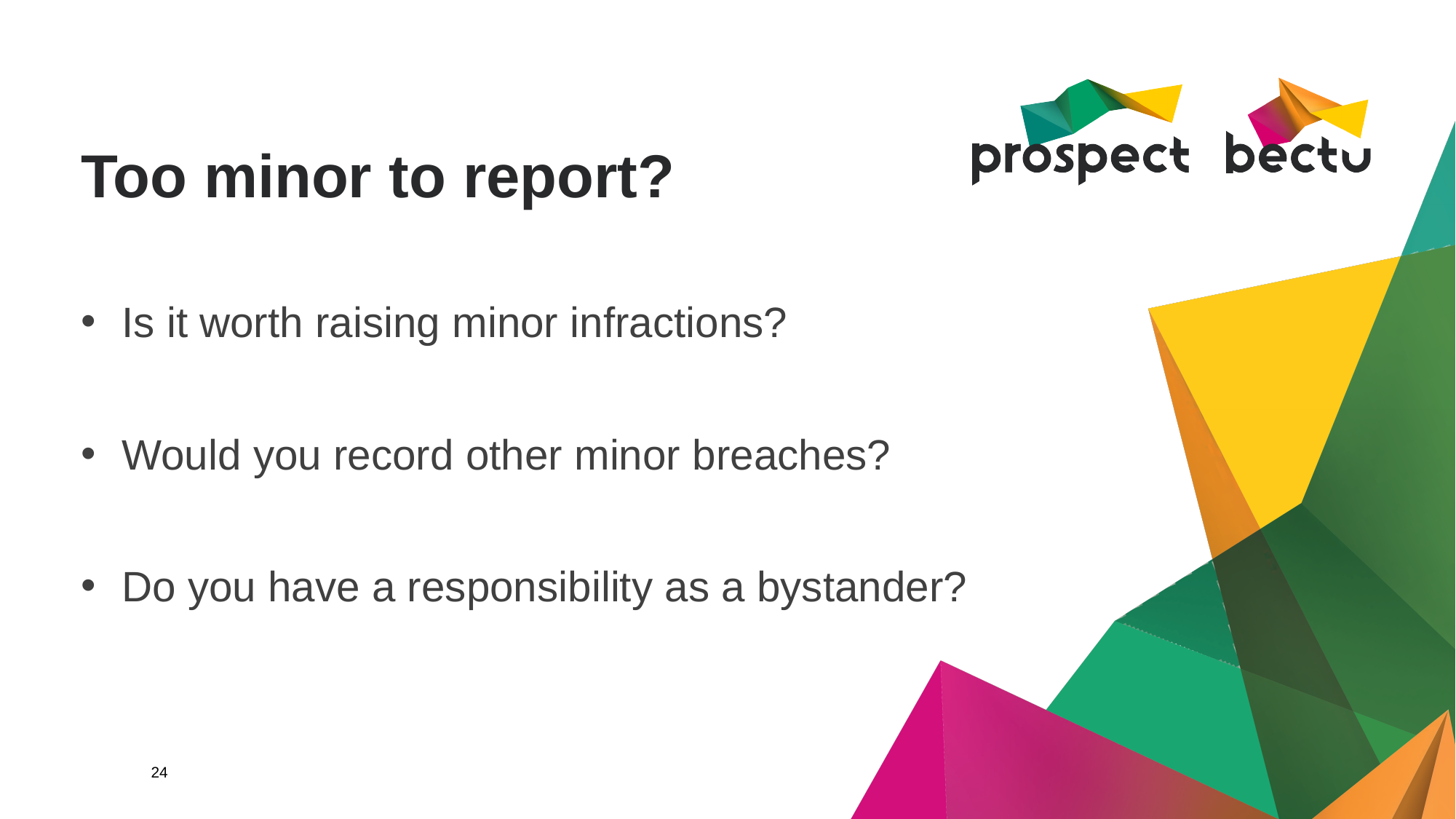

Too minor to report?
Is it worth raising minor infractions?

Would you record other minor breaches?

Do you have a responsibility as a bystander?